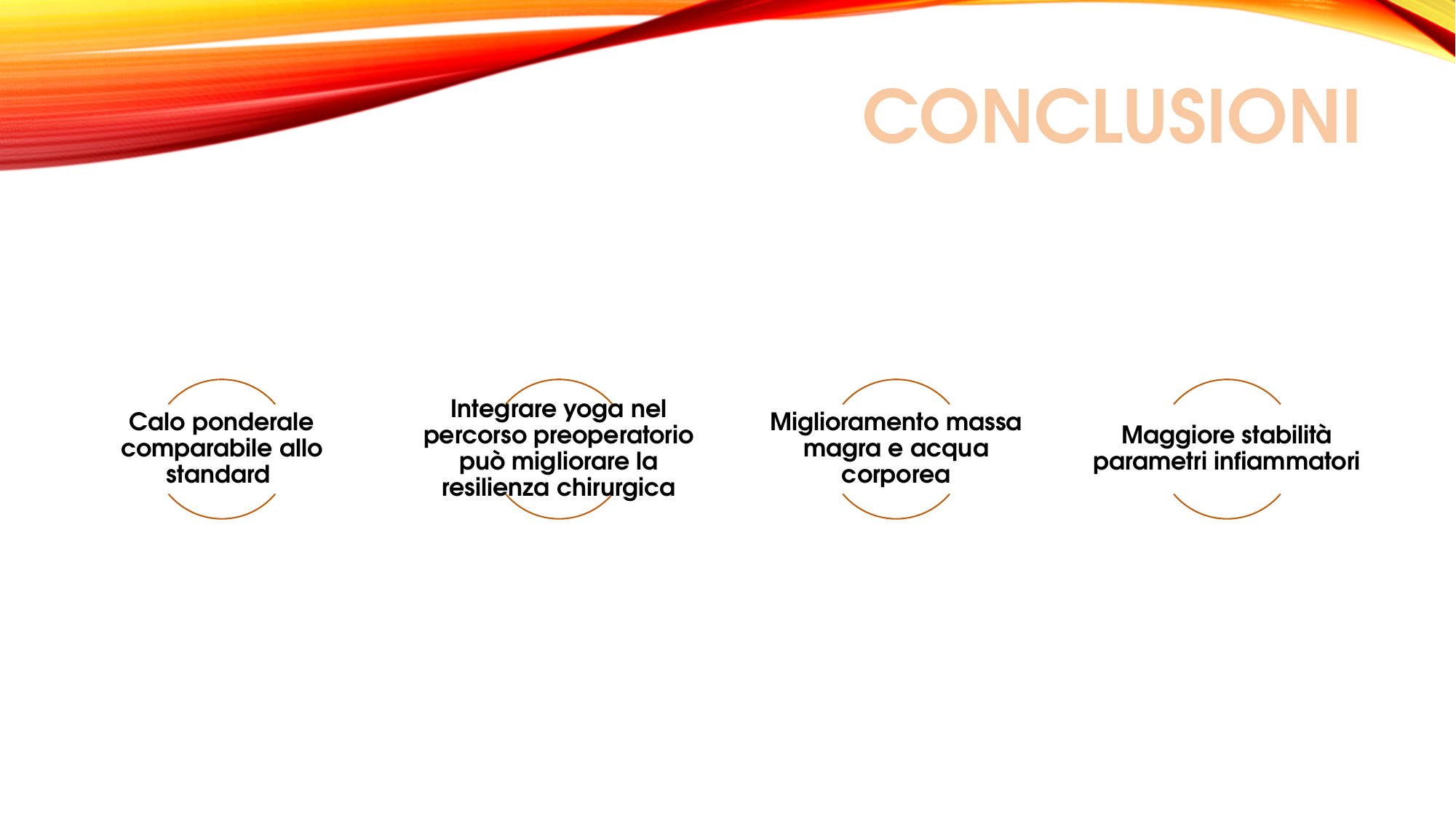

CONCLUSIONI
Calo ponderale comparabile allo standard
Integrare yoga nel percorso preoperatorio può migliorare la resilienza chirurgica
Miglioramento massa magra e acqua corporea
Maggiore stabilità parametri infiammatori